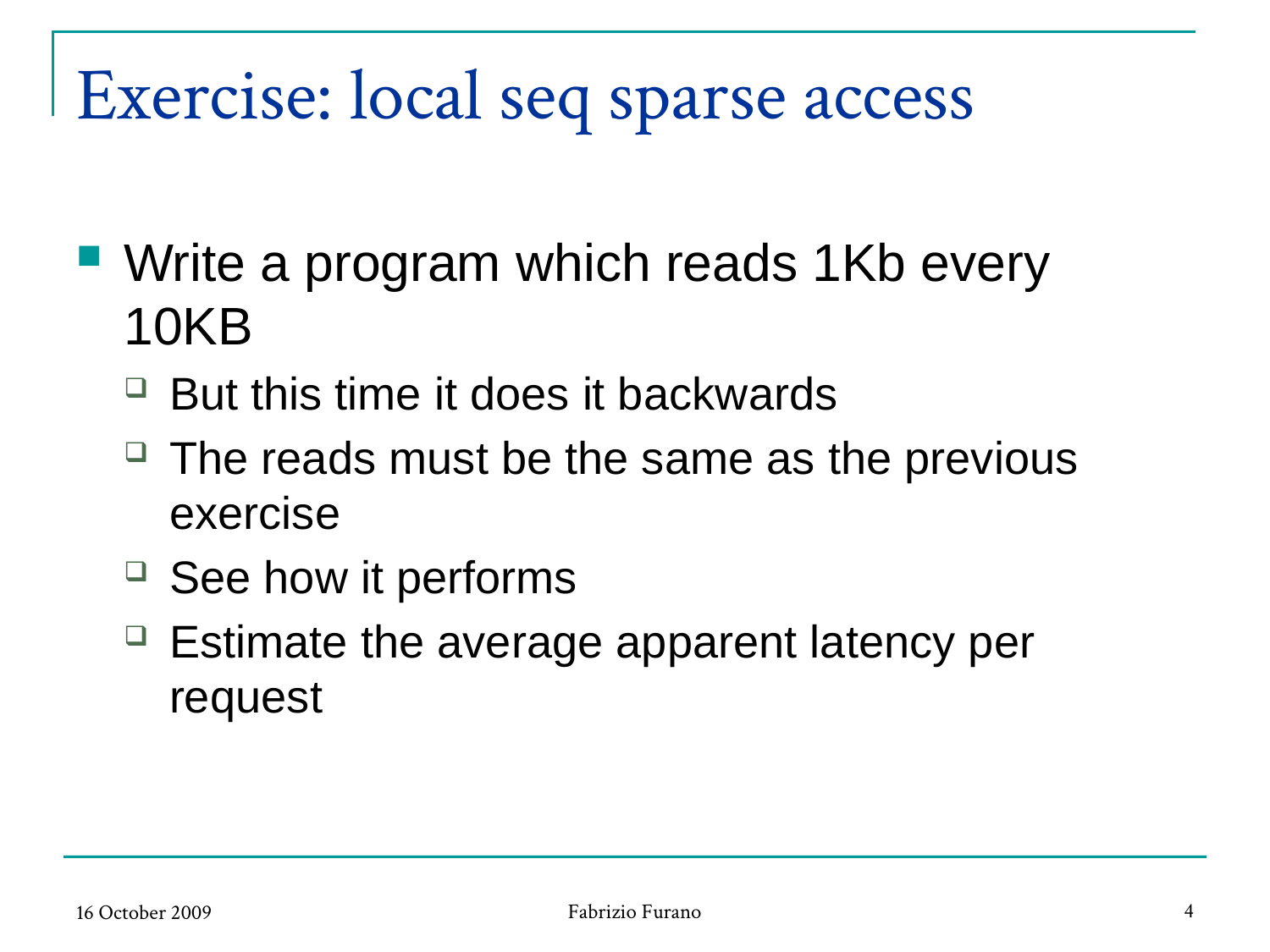

# Exercise: local seq sparse access
Write a program which reads 1Kb every 10KB
But this time it does it backwards
The reads must be the same as the previous exercise
See how it performs
Estimate the average apparent latency per request
16 October 2009
4
Fabrizio Furano